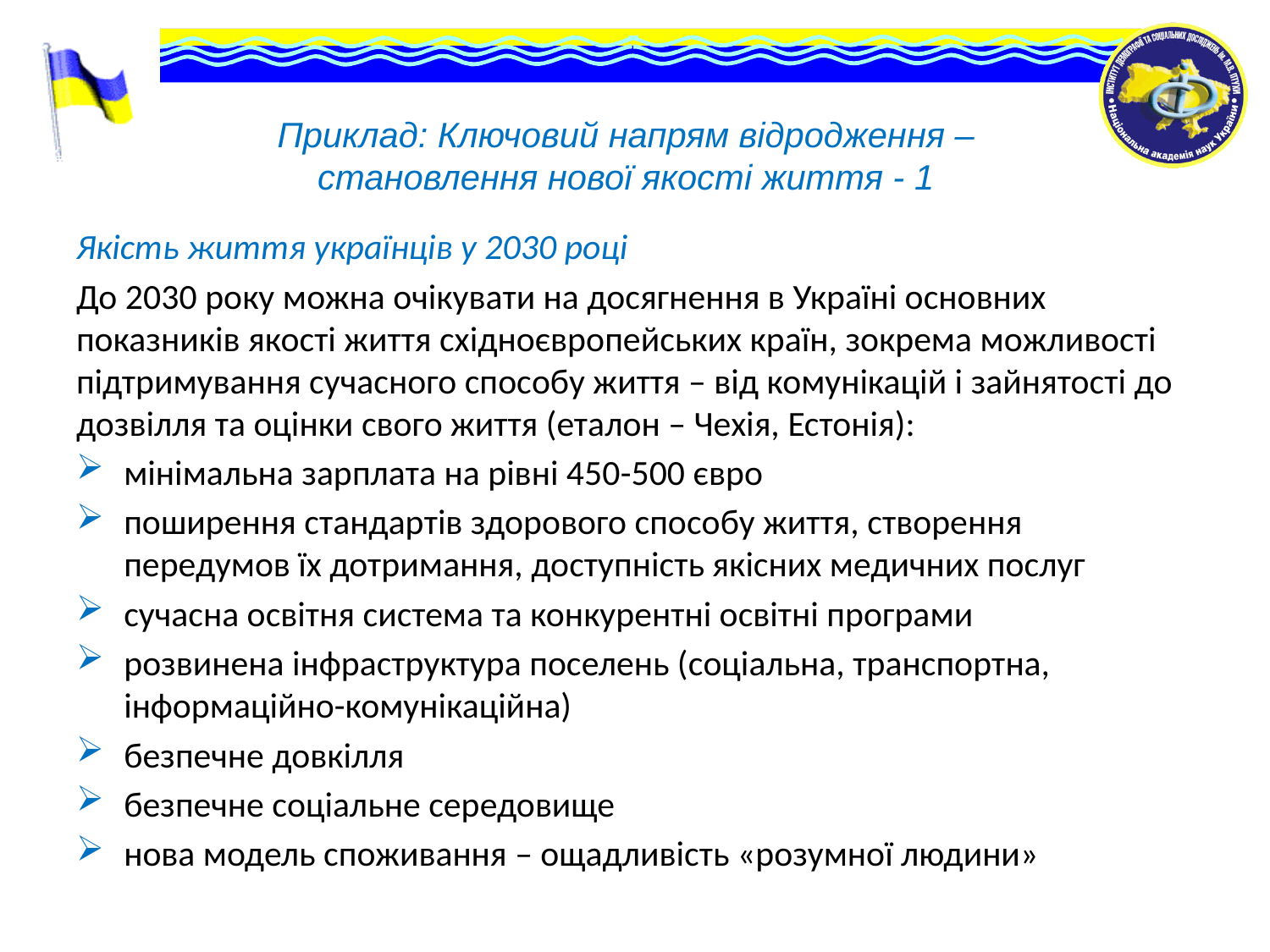

# Приклад: Ключовий напрям відродження – становлення нової якості життя - 1
Якість життя українців у 2030 році
До 2030 року можна очікувати на досягнення в Україні основних показників якості життя східноєвропейських країн, зокрема можливості підтримування сучасного способу життя – від комунікацій і зайнятості до дозвілля та оцінки свого життя (еталон – Чехія, Естонія):
мінімальна зарплата на рівні 450-500 євро
поширення стандартів здорового способу життя, створення передумов їх дотримання, доступність якісних медичних послуг
сучасна освітня система та конкурентні освітні програми
розвинена інфраструктура поселень (соціальна, транспортна, інформаційно-комунікаційна)
безпечне довкілля
безпечне соціальне середовище
нова модель споживання – ощадливість «розумної людини»